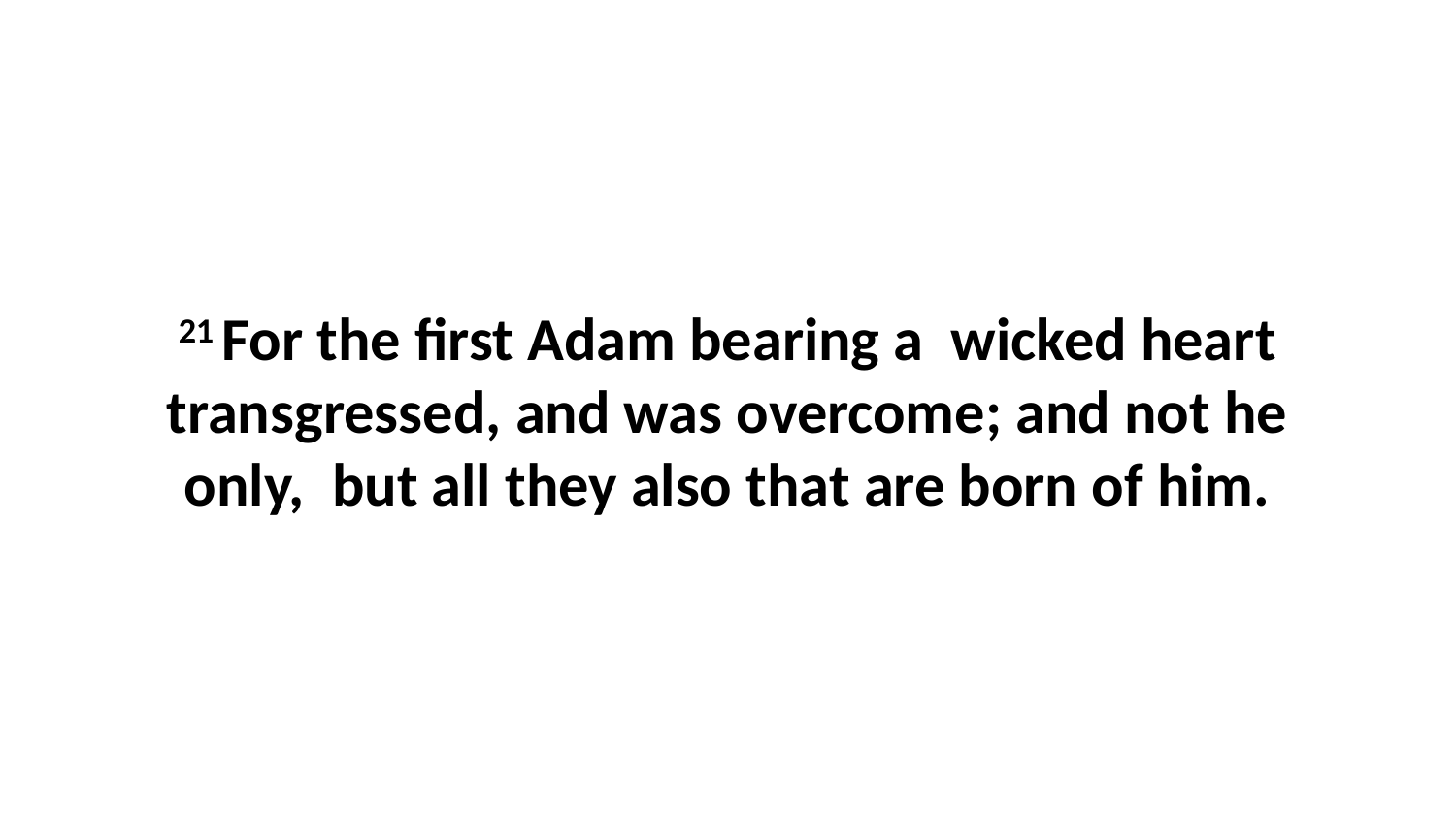

21 For the first Adam bearing a  wicked heart transgressed, and was overcome; and not he only,  but all they also that are born of him.